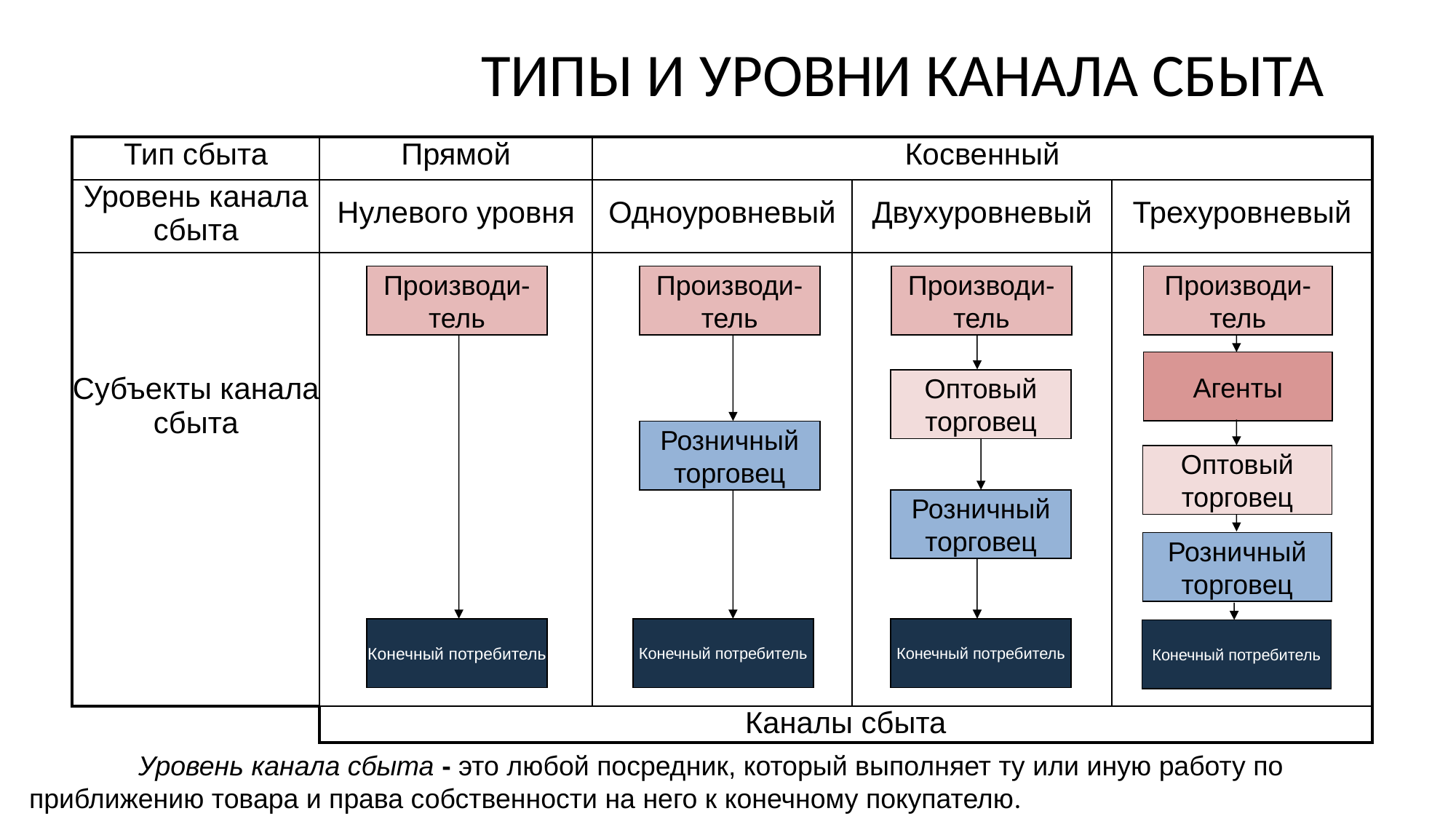

ТИПЫ И УРОВНИ КАНАЛА СБЫТА
| Тип сбыта | Прямой | Косвенный |  |  |
| --- | --- | --- | --- | --- |
| Уровень канала сбыта | Нулевого уровня | Одноуровневый | Двухуровневый | Трехуровневый |
| Субъекты канала сбыта |  |  |  |  |
|  | Каналы сбыта |  |  |  |
Производи-
тель
Производи-
тель
Производи-
тель
Производи-
тель

Агенты
Оптовый
торговец

Розничный
торговец

Оптовый
торговец

Розничный
торговец

Розничный
торговец

Конечный потребитель
Конечный потребитель
Конечный потребитель
Конечный потребитель
	Уровень канала сбыта - это любой посредник, который выполняет ту или иную работу по приближению товара и права собственности на него к конечному покупателю.